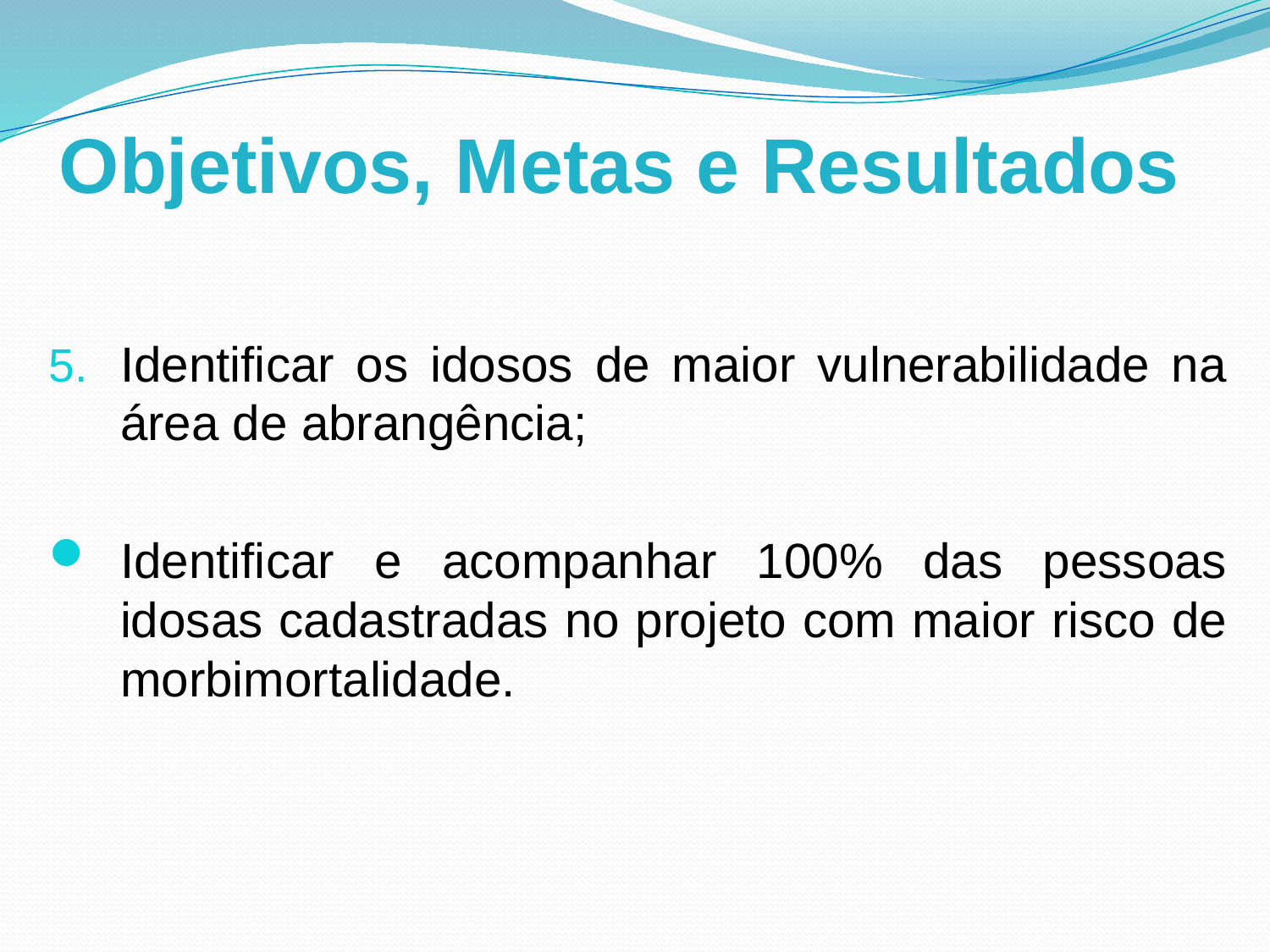

Objetivos, Metas e Resultados
Identificar os idosos de maior vulnerabilidade na área de abrangência;

Identificar e acompanhar 100% das pessoas idosas cadastradas no projeto com maior risco de morbimortalidade.